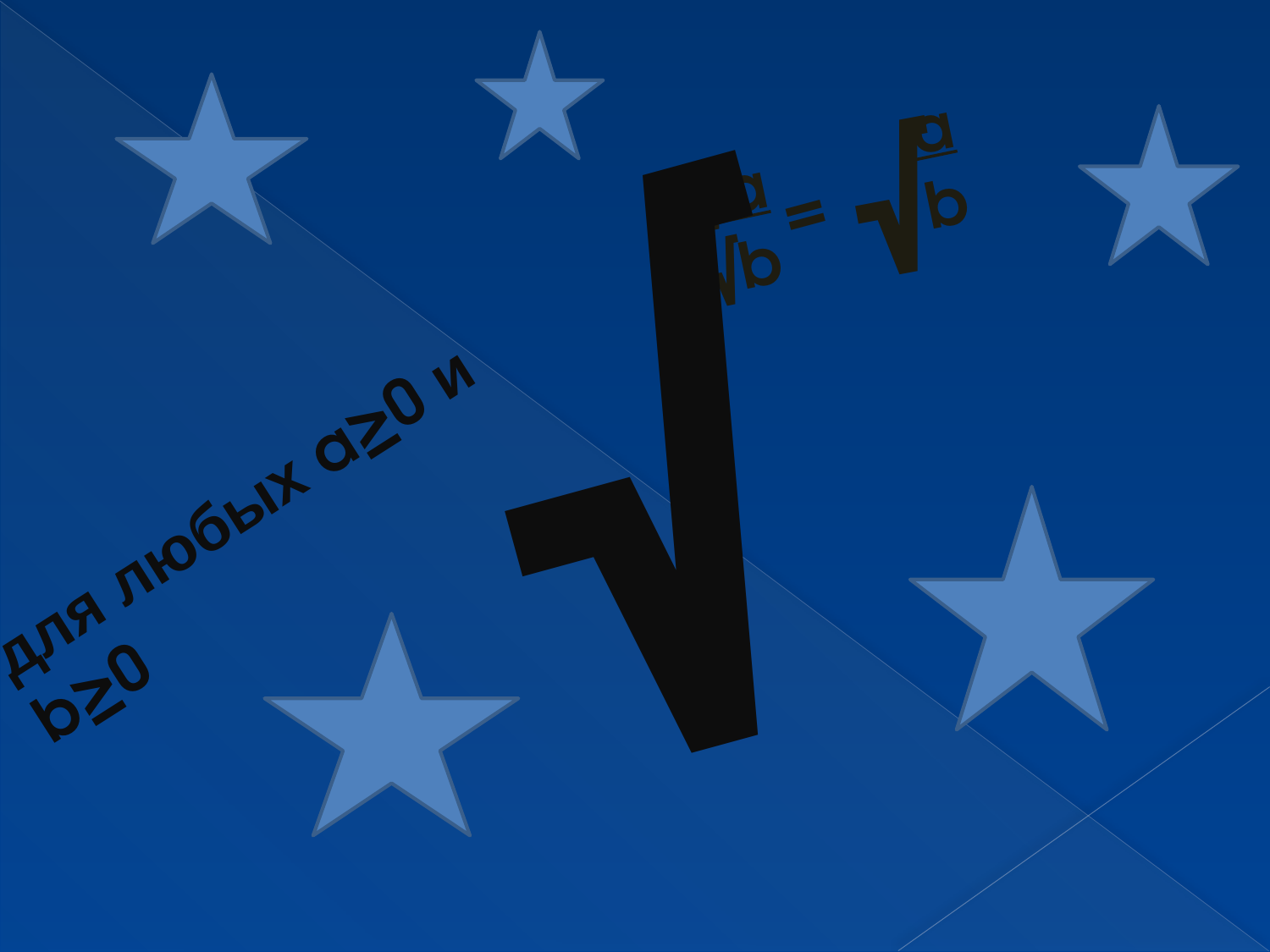

a
b
√

√
√a
√b
=
для любых a≥0 и b≥0